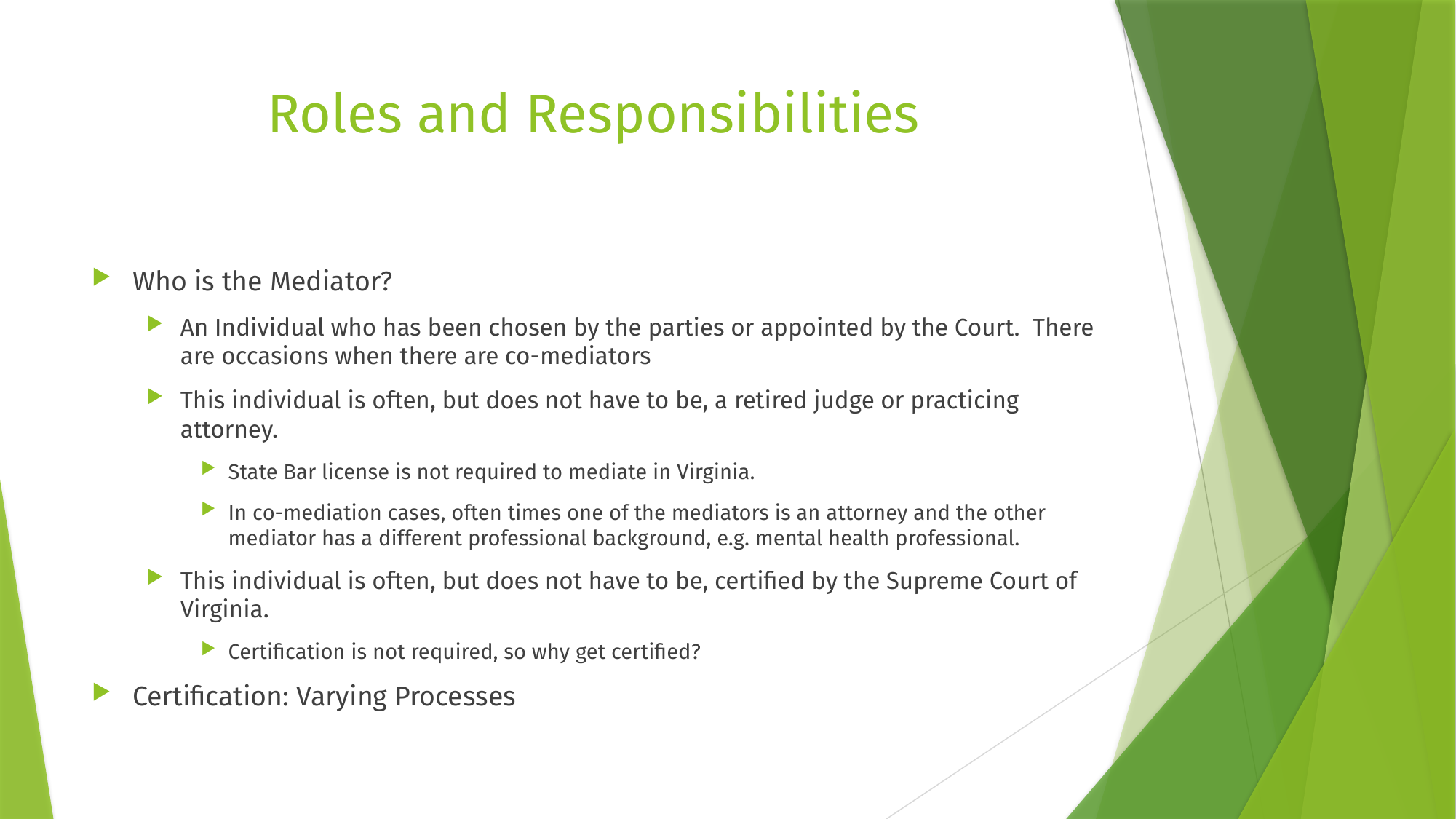

# Roles and Responsibilities
Who is the Mediator?
An Individual who has been chosen by the parties or appointed by the Court.  There are occasions when there are co-mediators
This individual is often, but does not have to be, a retired judge or practicing attorney.
State Bar license is not required to mediate in Virginia.
In co-mediation cases, often times one of the mediators is an attorney and the other mediator has a different professional background, e.g. mental health professional.
This individual is often, but does not have to be, certified by the Supreme Court of Virginia.
Certification is not required, so why get certified?
Certification: Varying Processes